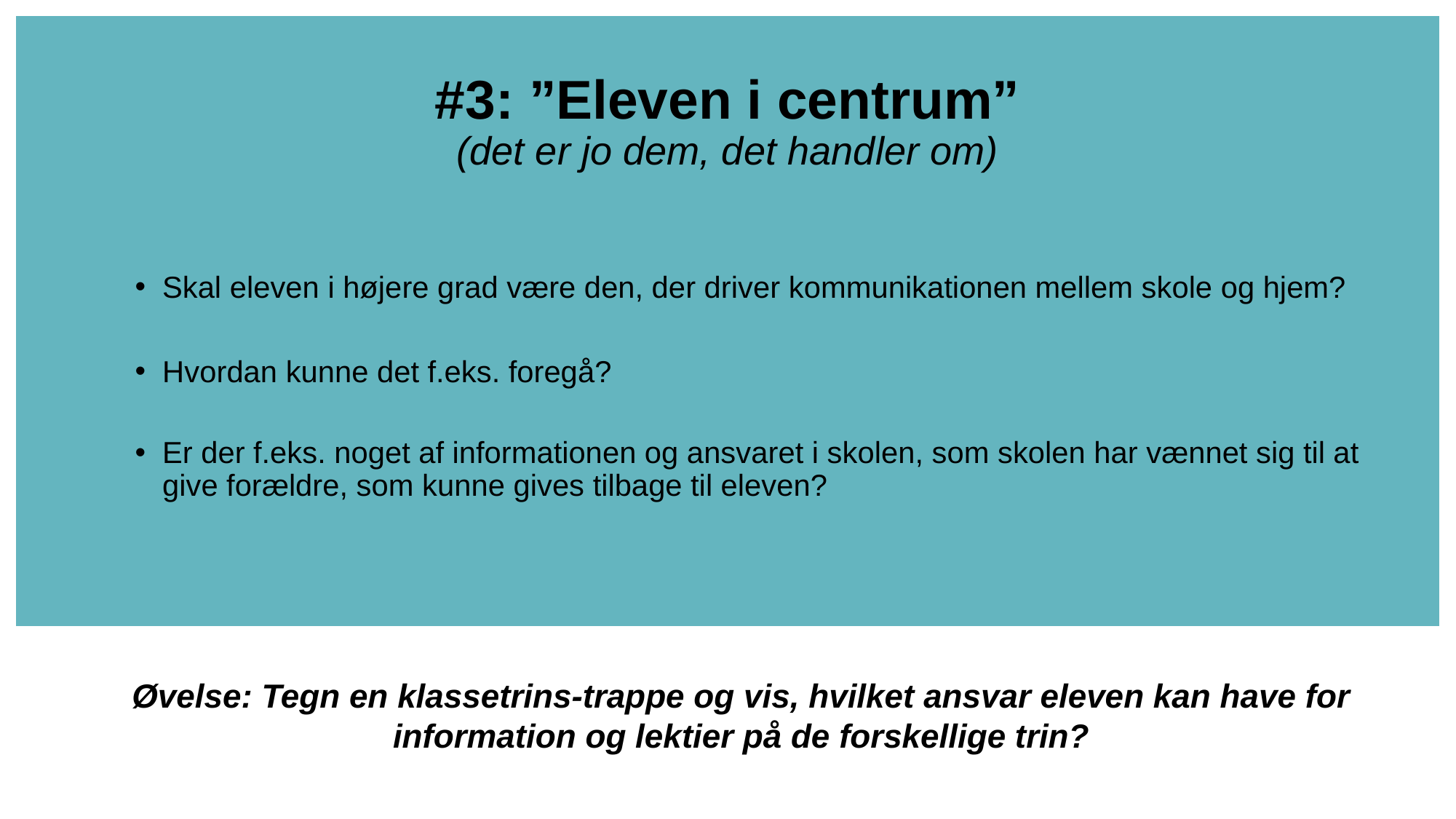

# #3: ”Eleven i centrum” (det er jo dem, det handler om)
Skal eleven i højere grad være den, der driver kommunikationen mellem skole og hjem?
Hvordan kunne det f.eks. foregå?
Er der f.eks. noget af informationen og ansvaret i skolen, som skolen har vænnet sig til at give forældre, som kunne gives tilbage til eleven?
Øvelse: Tegn en klassetrins-trappe og vis, hvilket ansvar eleven kan have for information og lektier på de forskellige trin?